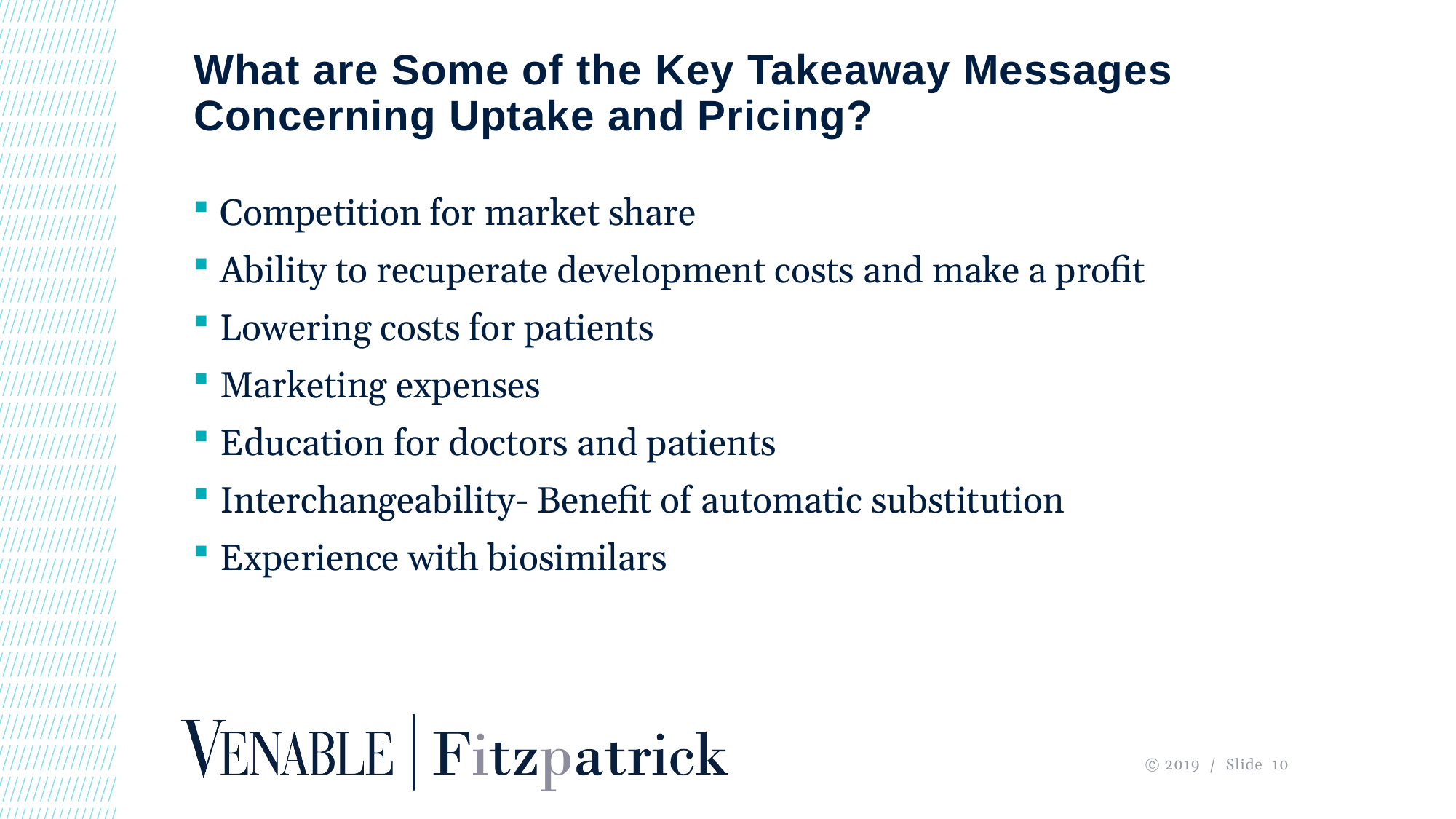

# What are Some of the Key Takeaway Messages Concerning Uptake and Pricing?
Competition for market share
Ability to recuperate development costs and make a profit
Lowering costs for patients
Marketing expenses
Education for doctors and patients
Interchangeability- Benefit of automatic substitution
Experience with biosimilars

  © 2019  /  Slide  10